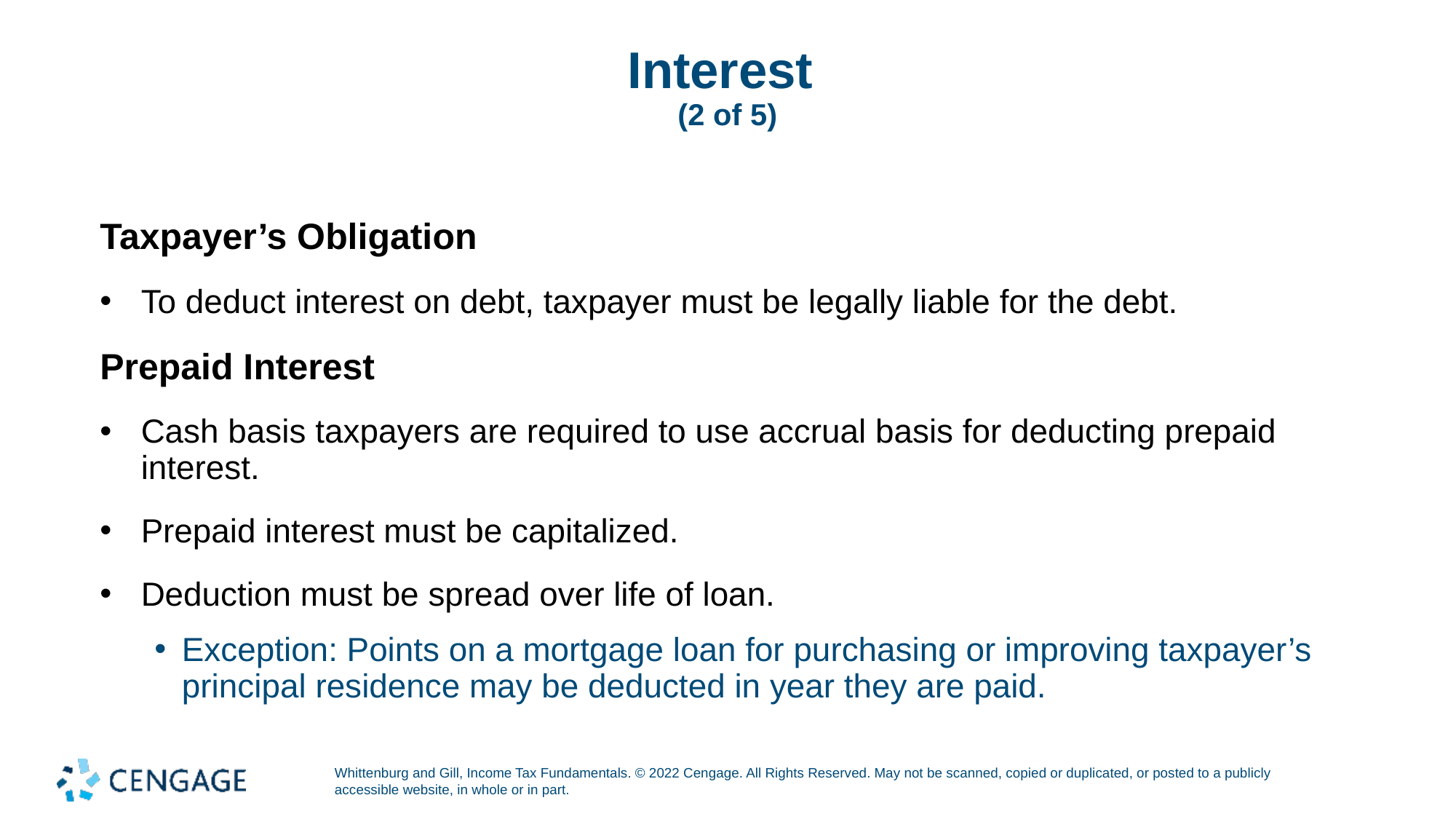

# Interest (2 of 5)
Taxpayer’s Obligation
To deduct interest on debt, taxpayer must be legally liable for the debt.
Prepaid Interest
Cash basis taxpayers are required to use accrual basis for deducting prepaid interest.
Prepaid interest must be capitalized.
Deduction must be spread over life of loan.
Exception: Points on a mortgage loan for purchasing or improving taxpayer’s principal residence may be deducted in year they are paid.